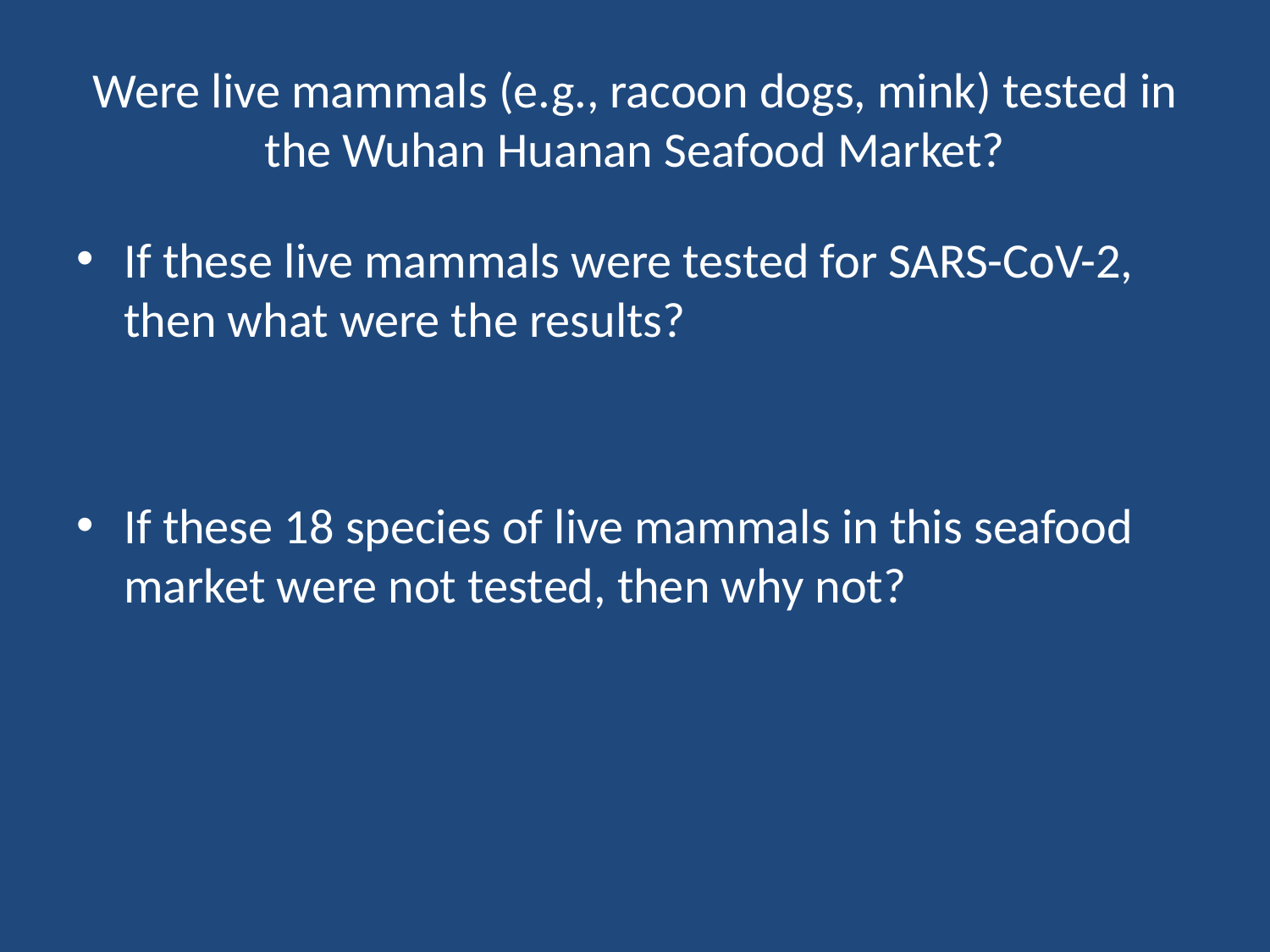

# Were live mammals (e.g., racoon dogs, mink) tested in the Wuhan Huanan Seafood Market?
If these live mammals were tested for SARS-CoV-2, then what were the results?

If these 18 species of live mammals in this seafood market were not tested, then why not?